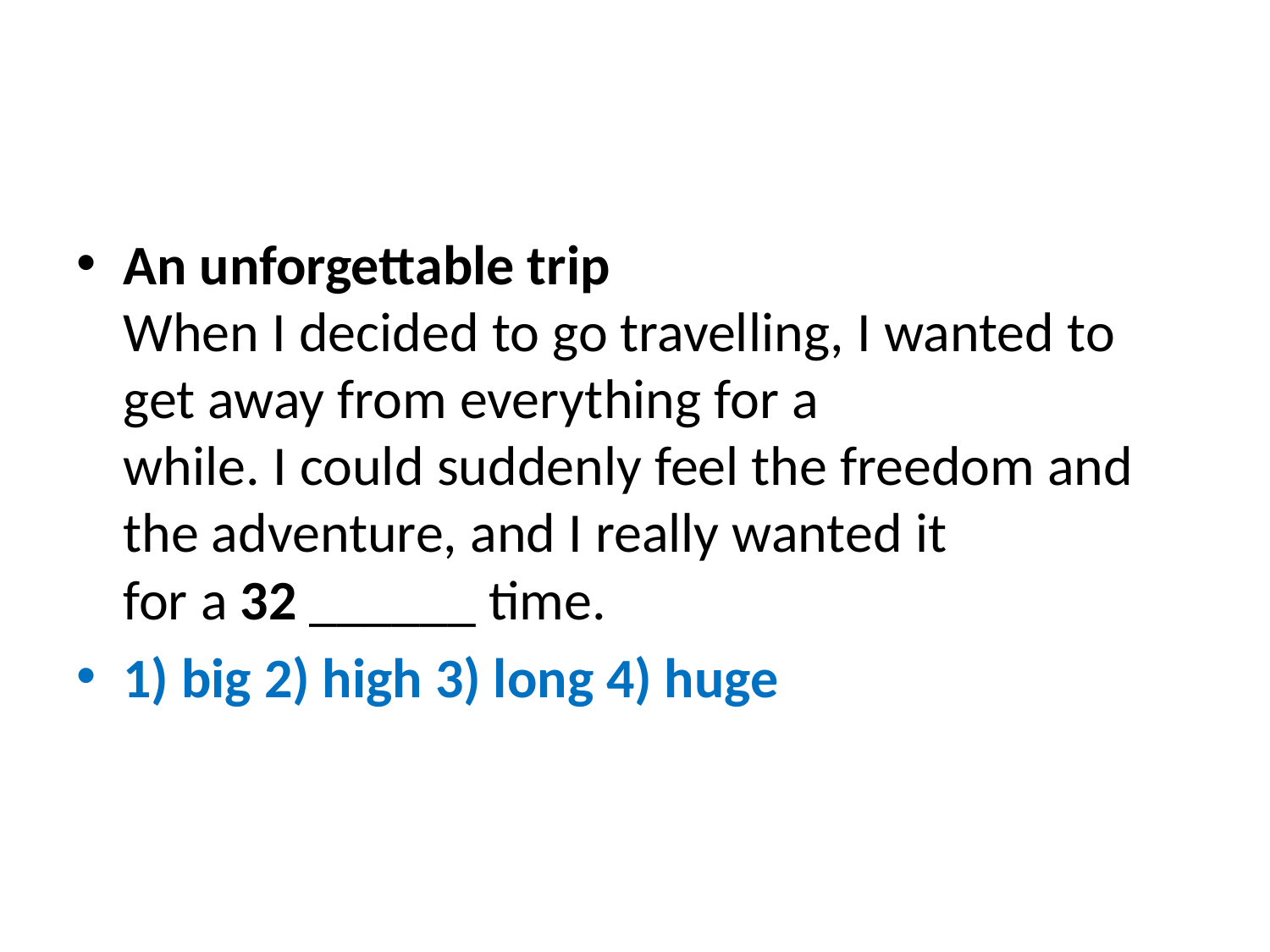

#
An unforgettable trip
When I decided to go travelling, I wanted to get away from everything for a
while. I could suddenly feel the freedom and the adventure, and I really wanted it
for a 32 ______ time.
1) big 2) high 3) long 4) huge